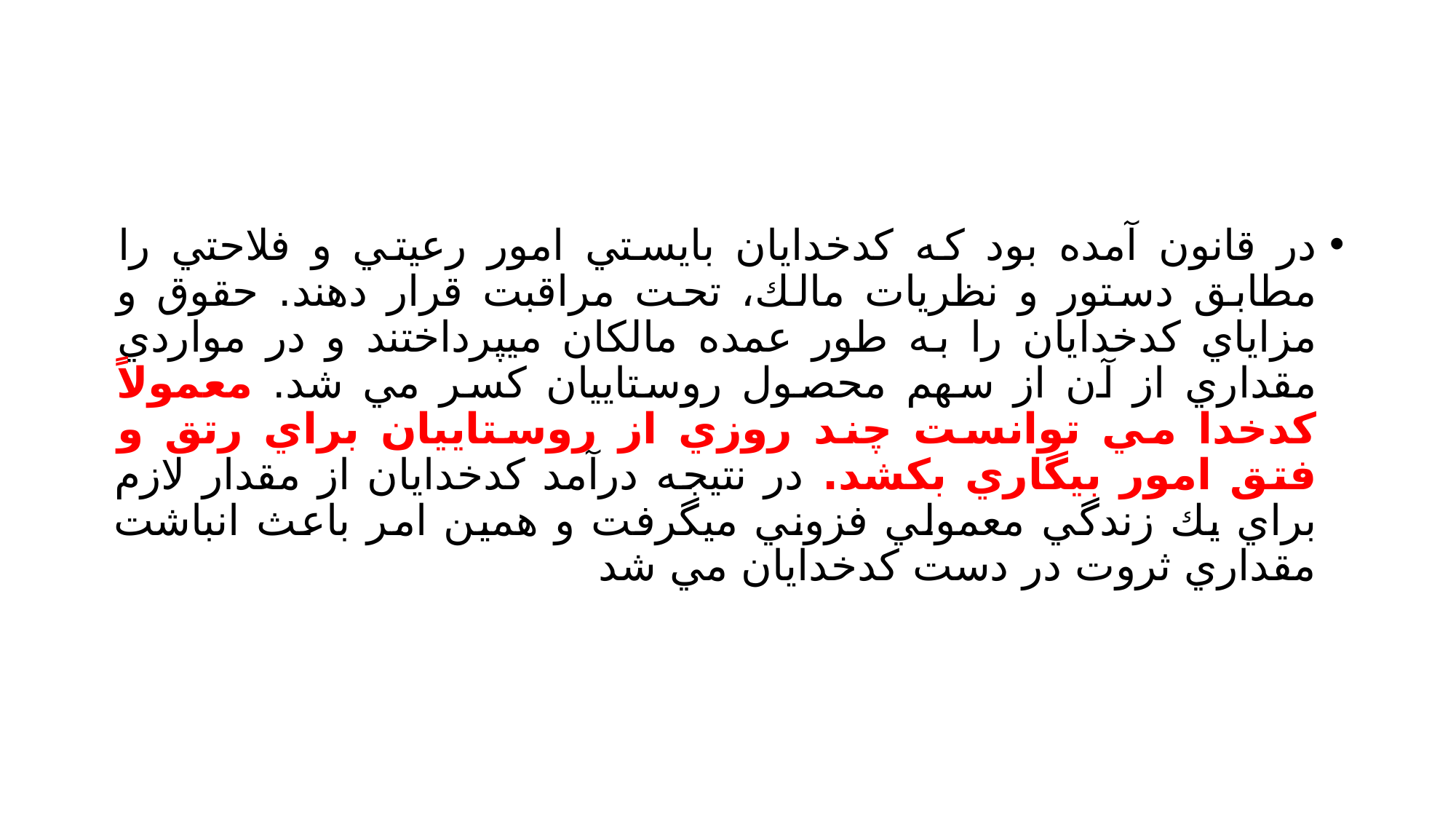

#
در قانون آمده بود كه كدخدايان بايستي امور رعيتي و فلاحتي را مطابق دستور و نظريات مالك، تحت مراقبت قرار دهند. حقوق و مزاياي كدخدايان را به طور عمده مالكان ميپرداختند و در مواردي مقداري از آن از سهم محصول روستاييان كسر مي شد. معمولاً كدخدا مي توانست چند روزي از روستاييان براي رتق و فتق امور بيگاري بكشد. در نتيجه درآمد كدخدايان از مقدار لازم براي يك زندگي معمولي فزوني ميگرفت و همين امر باعث انباشت مقداري ثروت در دست كدخدايان مي شد